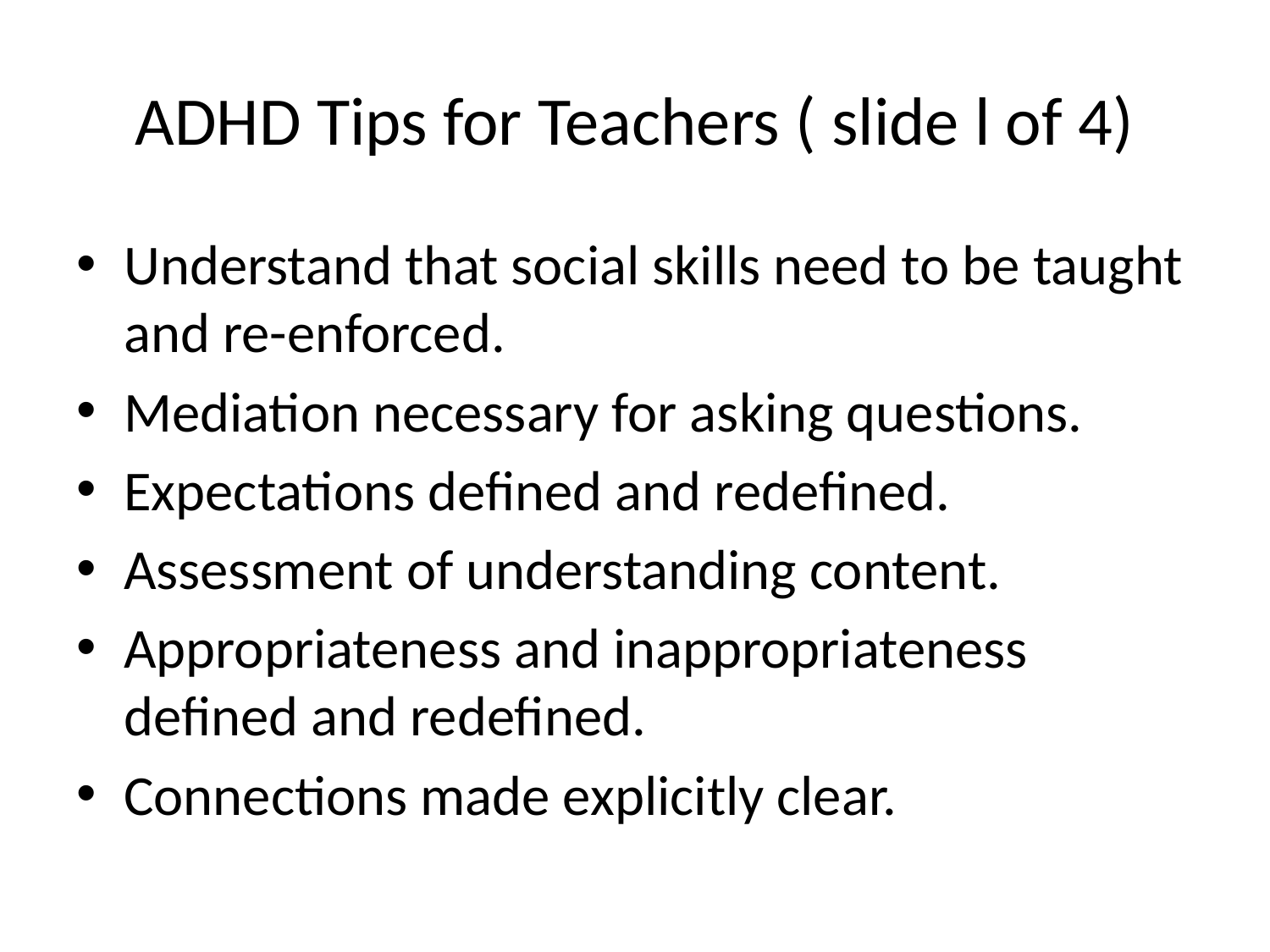

# ADHD Tips for Teachers ( slide l of 4)
Understand that social skills need to be taught and re-enforced.
Mediation necessary for asking questions.
Expectations defined and redefined.
Assessment of understanding content.
Appropriateness and inappropriateness defined and redefined.
Connections made explicitly clear.